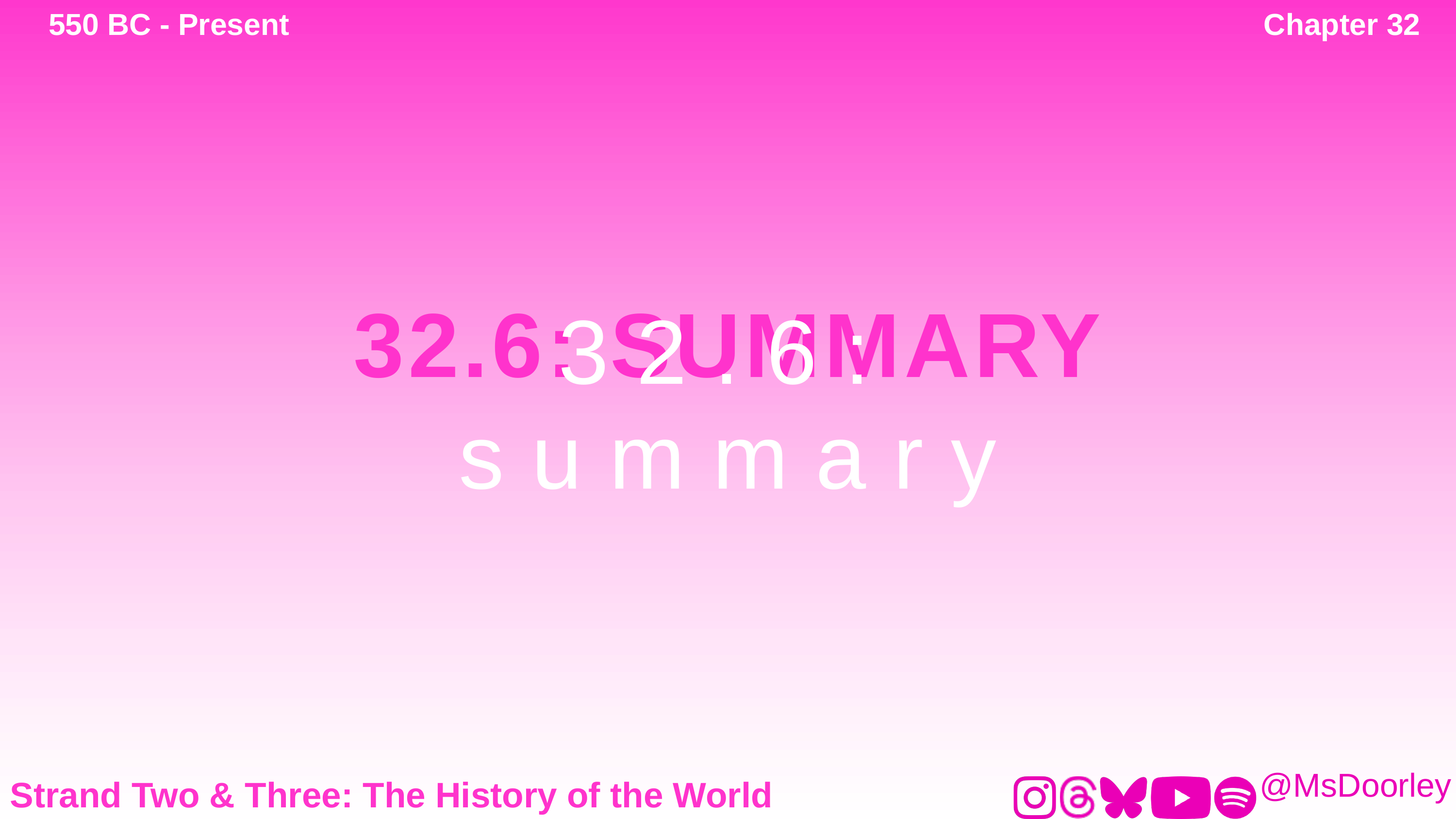

550 BC - Present
Chapter 32
32.6: SUMMARY
32.6: summary
Strand Two & Three: The History of the World

@MsDoorley